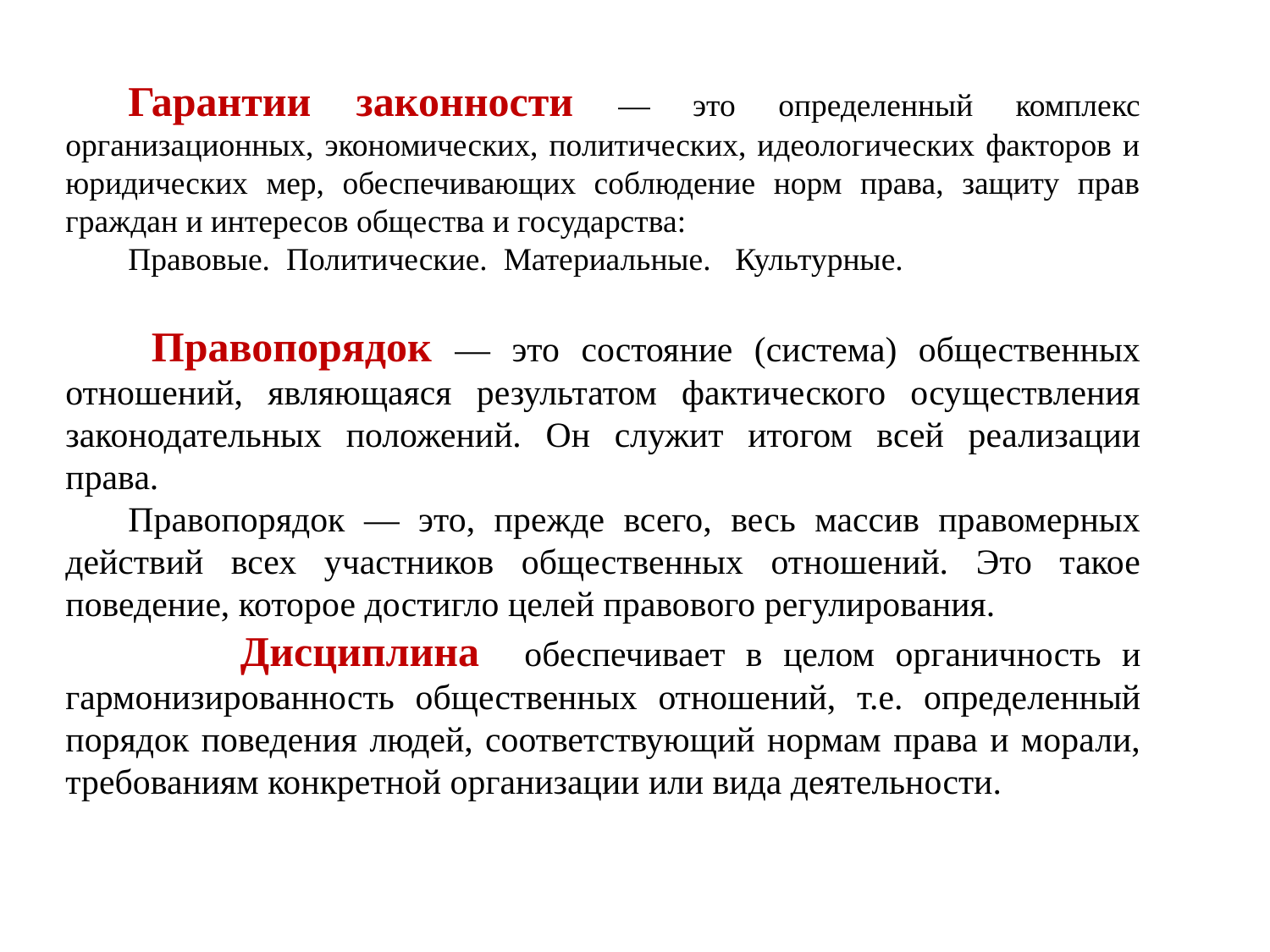

Гарантии законности — это определенный комплекс организационных, экономических, политических, идеологических факторов и юридических мер, обеспечивающих соблюдение норм права, защиту прав граждан и интересов общества и государства:
Правовые.  Политические.  Материальные.   Культурные.

 Правопорядок — это состояние (система) общественных отношений, являющаяся результатом фактического осуществления законодательных положений. Он служит итогом всей реализации права.
Правопорядок — это, прежде всего, весь массив правомерных действий всех участников общественных отношений. Это такое поведение, которое достигло целей правового регулирования.
     Дисциплина  обеспечивает в целом органичность и гармонизированность общественных отношений, т.е. определенный порядок поведения людей, соответствующий нормам права и морали, требованиям конкретной организации или вида деятельности.